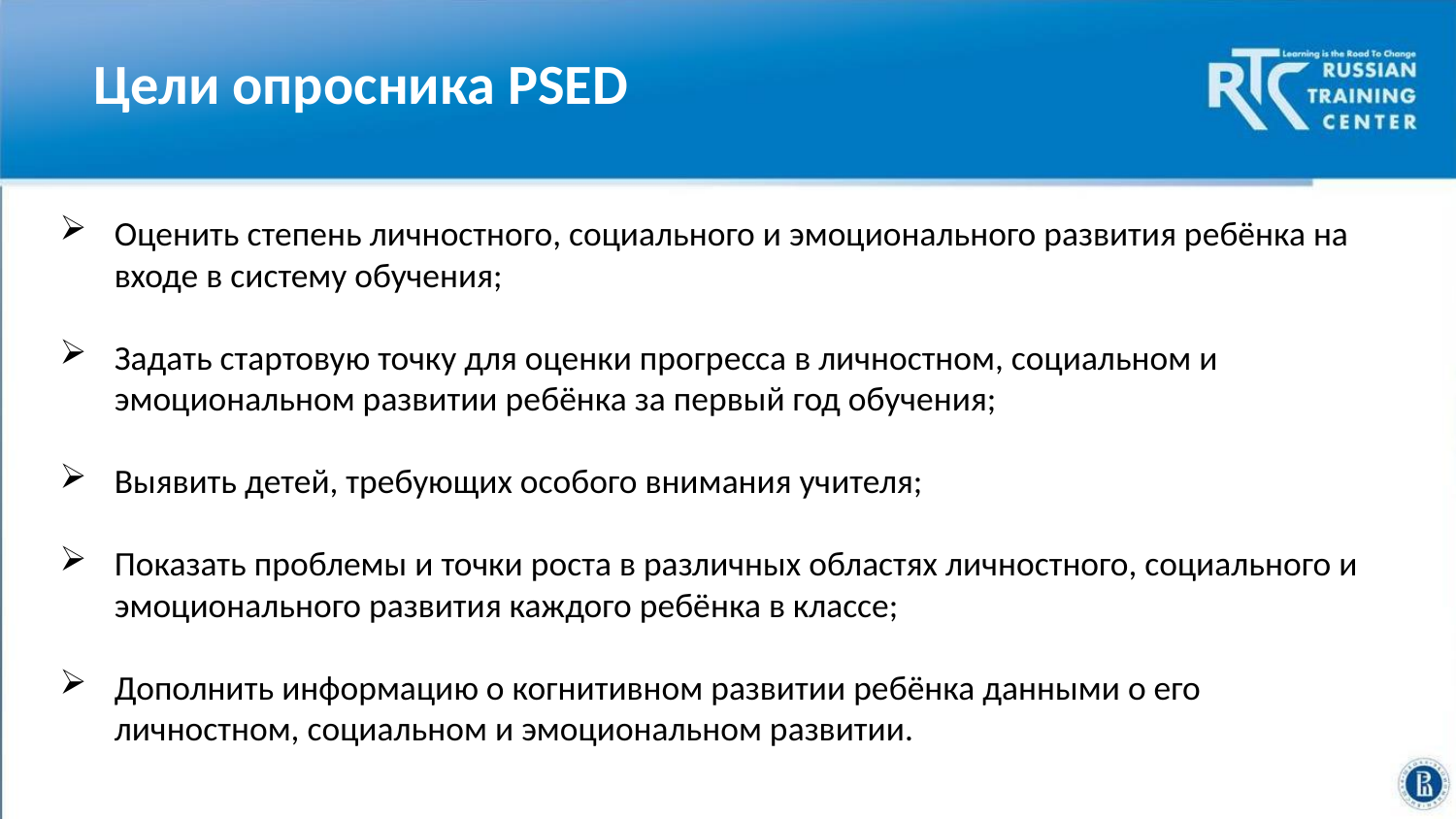

Цели опросника PSED
Оценить степень личностного, социального и эмоционального развития ребёнка на входе в систему обучения;

Задать стартовую точку для оценки прогресса в личностном, социальном и эмоциональном развитии ребёнка за первый год обучения;

Выявить детей, требующих особого внимания учителя;

Показать проблемы и точки роста в различных областях личностного, социального и эмоционального развития каждого ребёнка в классе;

Дополнить информацию о когнитивном развитии ребёнка данными о его личностном, социальном и эмоциональном развитии.
Высшая школа экономики, Москва, 2014